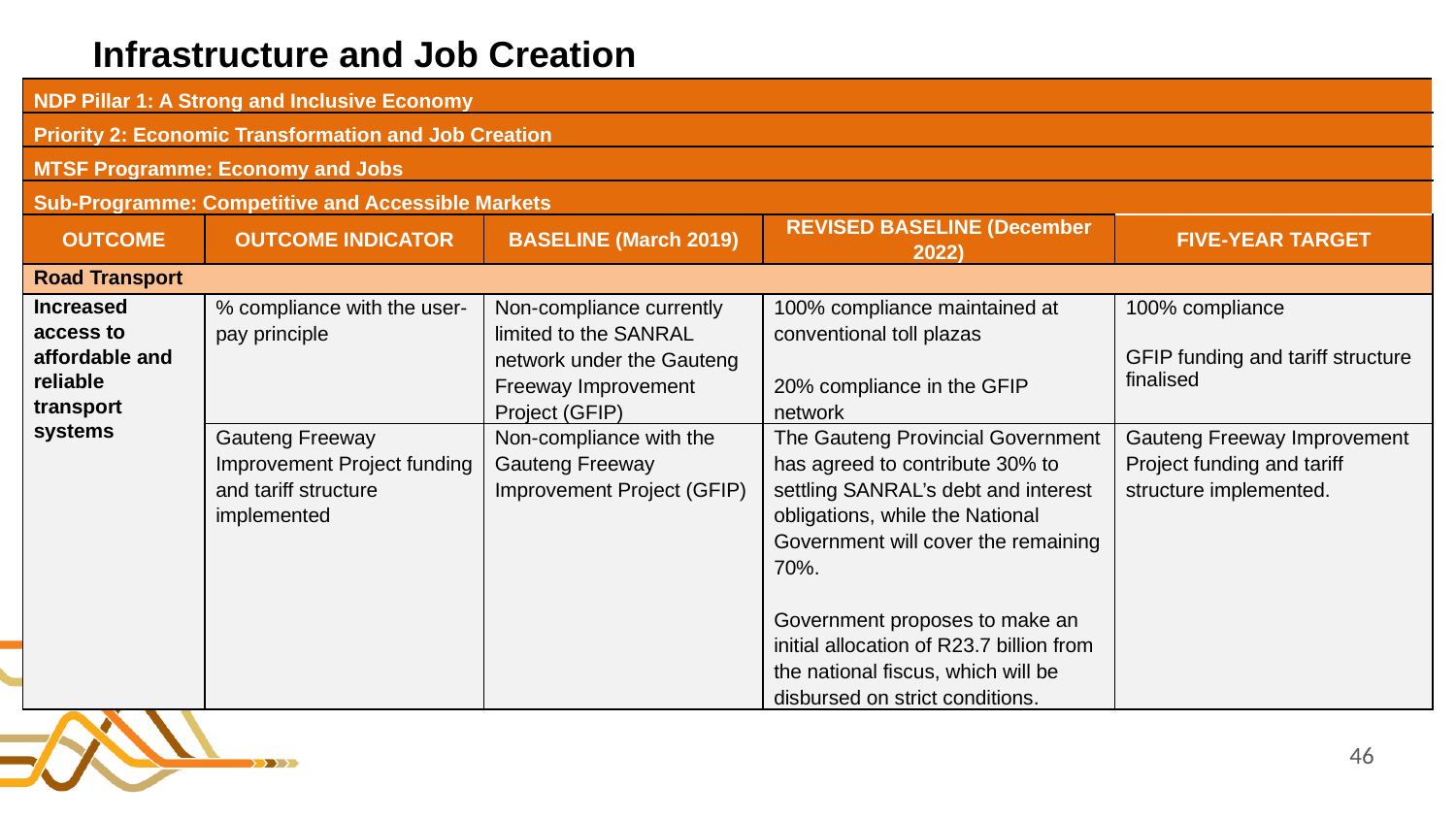

# Infrastructure and Job Creation
| NDP Pillar 1: A Strong and Inclusive Economy |  |  |  |  |
| --- | --- | --- | --- | --- |
| Priority 2: Economic Transformation and Job Creation |  |  |  |  |
| MTSF Programme: Economy and Jobs |  |  |  |  |
| Sub-Programme: Competitive and Accessible Markets |  |  |  |  |
| OUTCOME | OUTCOME INDICATOR | BASELINE (March 2019) | REVISED BASELINE (December 2022) | FIVE-YEAR TARGET |
| Road Transport |  |  |  |  |
| Increased access to affordable and reliable transport systems | % compliance with the user-pay principle | Non-compliance currently limited to the SANRAL network under the Gauteng Freeway Improvement Project (GFIP) | 100% compliance maintained at conventional toll plazas 20% compliance in the GFIP network | 100% compliance GFIP funding and tariff structure finalised |
|  | Gauteng Freeway Improvement Project funding and tariff structure implemented | Non-compliance with the Gauteng Freeway Improvement Project (GFIP) | The Gauteng Provincial Government has agreed to contribute 30% to settling SANRAL’s debt and interest obligations, while the National Government will cover the remaining 70%. Government proposes to make an initial allocation of R23.7 billion from the national fiscus, which will be disbursed on strict conditions. | Gauteng Freeway Improvement Project funding and tariff structure implemented. |
46